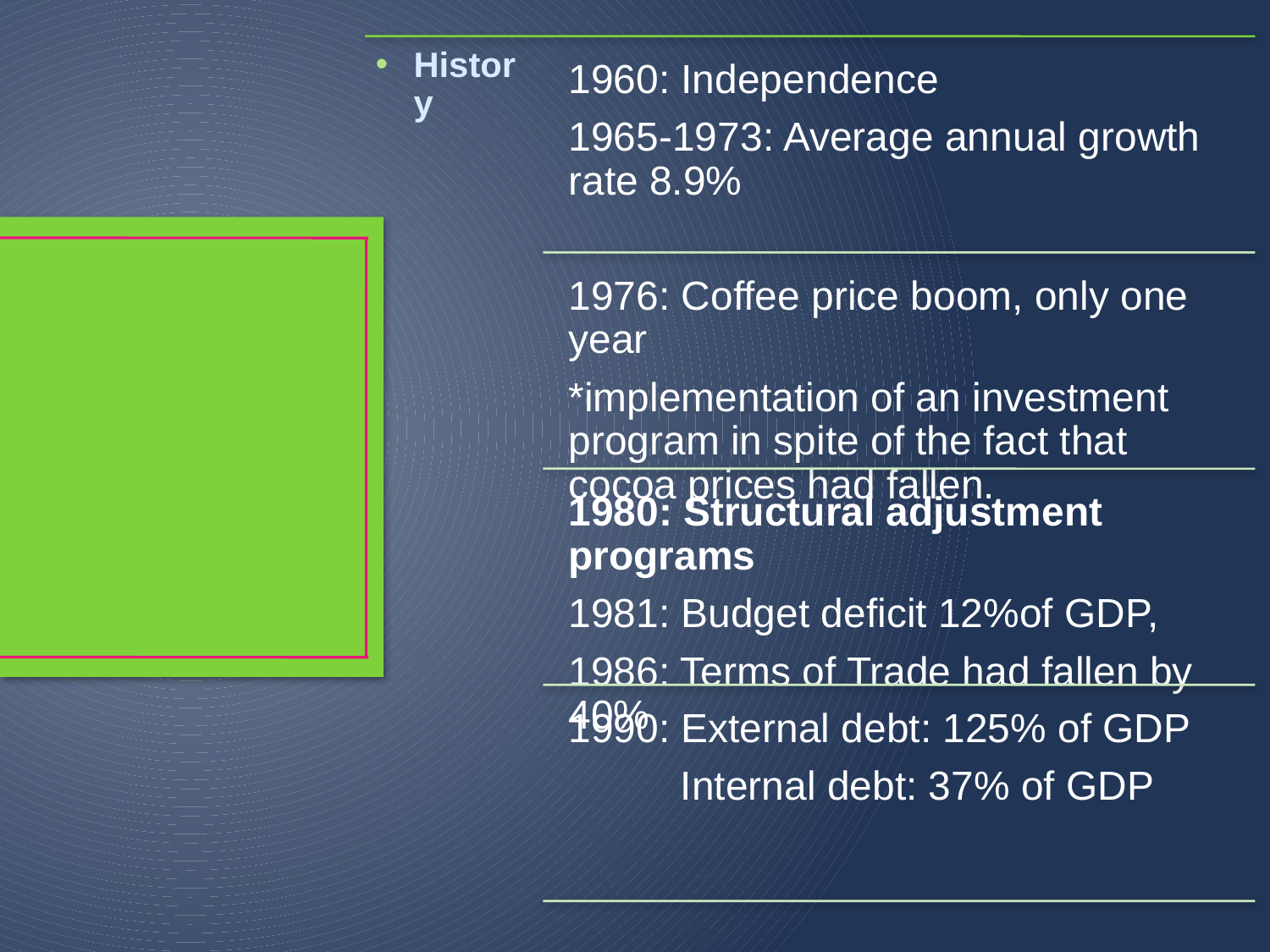

History
1960: Independence
1965-1973: Average annual growth rate 8.9%
1976: Coffee price boom, only one year
*implementation of an investment program in spite of the fact that cocoa prices had fallen.
1980: Structural adjustment programs
1981: Budget deficit 12%of GDP,
1986: Terms of Trade had fallen by 40%
1990: External debt: 125% of GDP
          Internal debt: 37% of GDP
#